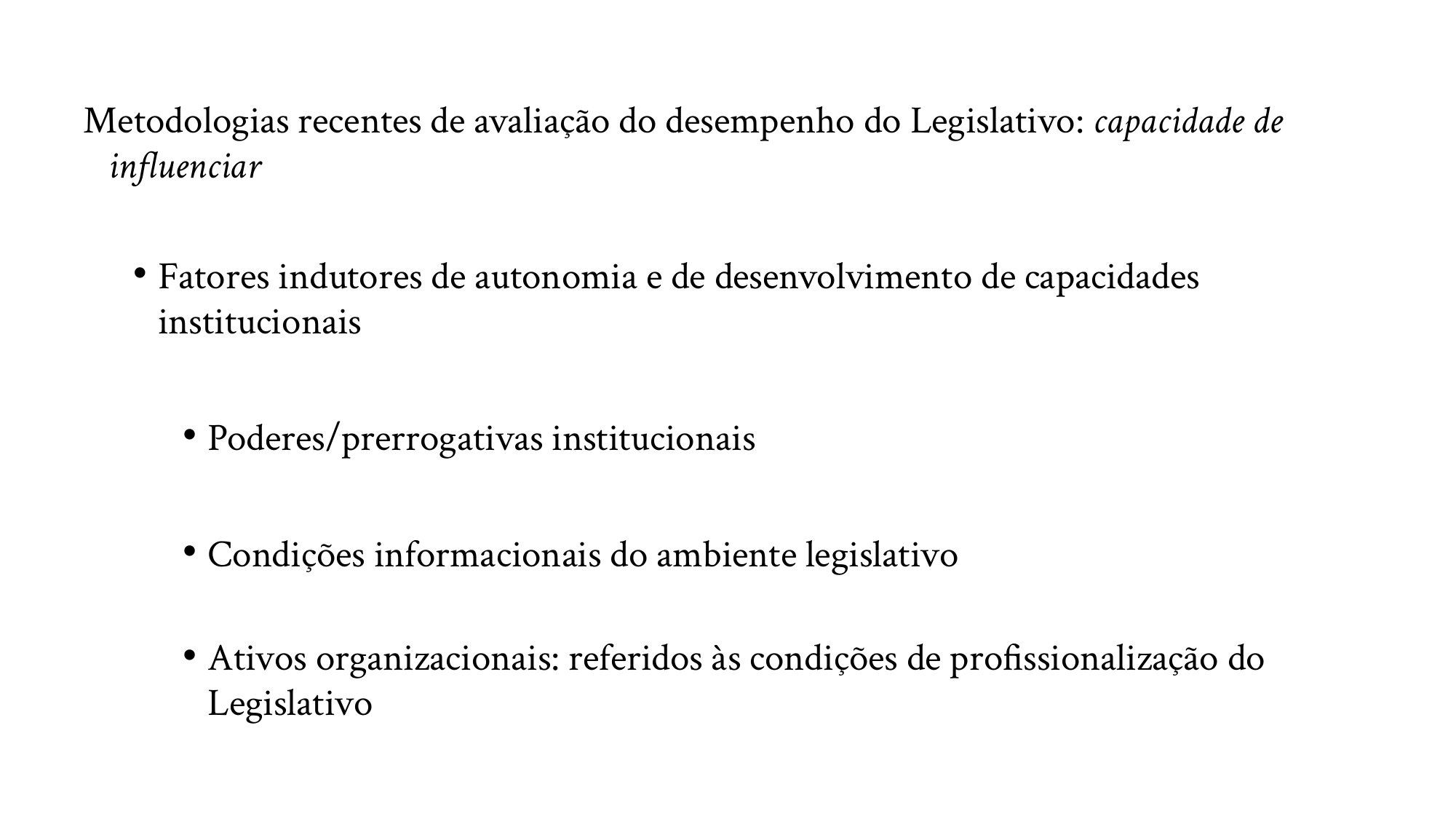

Metodologias recentes de avaliação do desempenho do Legislativo: capacidade de influenciar

Fatores indutores de autonomia e de desenvolvimento de capacidades institucionais

Poderes/prerrogativas institucionais

Condições informacionais do ambiente legislativo

Ativos organizacionais: referidos às condições de profissionalização do Legislativo